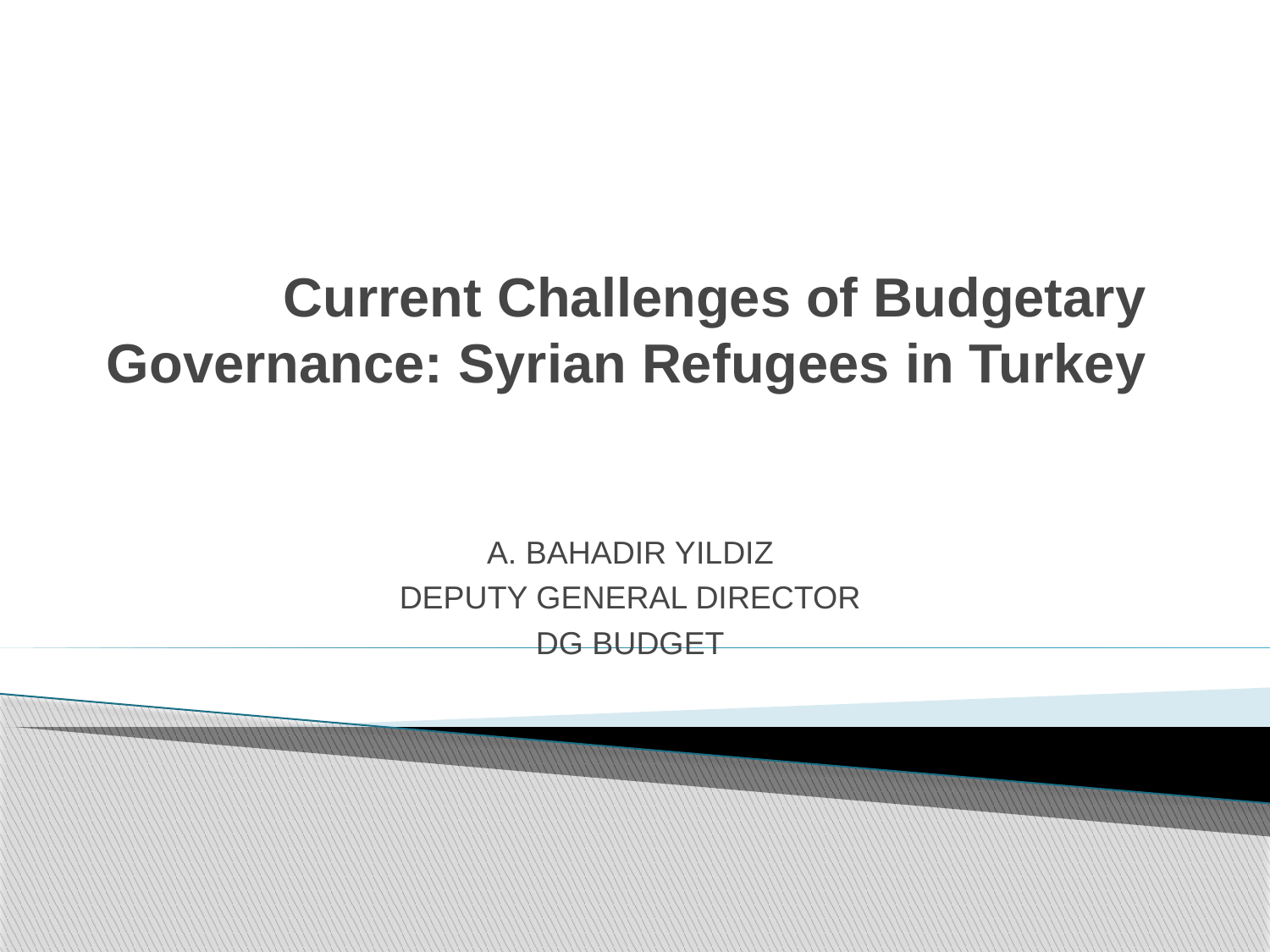

# Current Challenges of Budgetary Governance: Syrian Refugees in Turkey
A. BAHADIR YILDIZ
DEPUTY GENERAL DIRECTOR
DG BUDGET